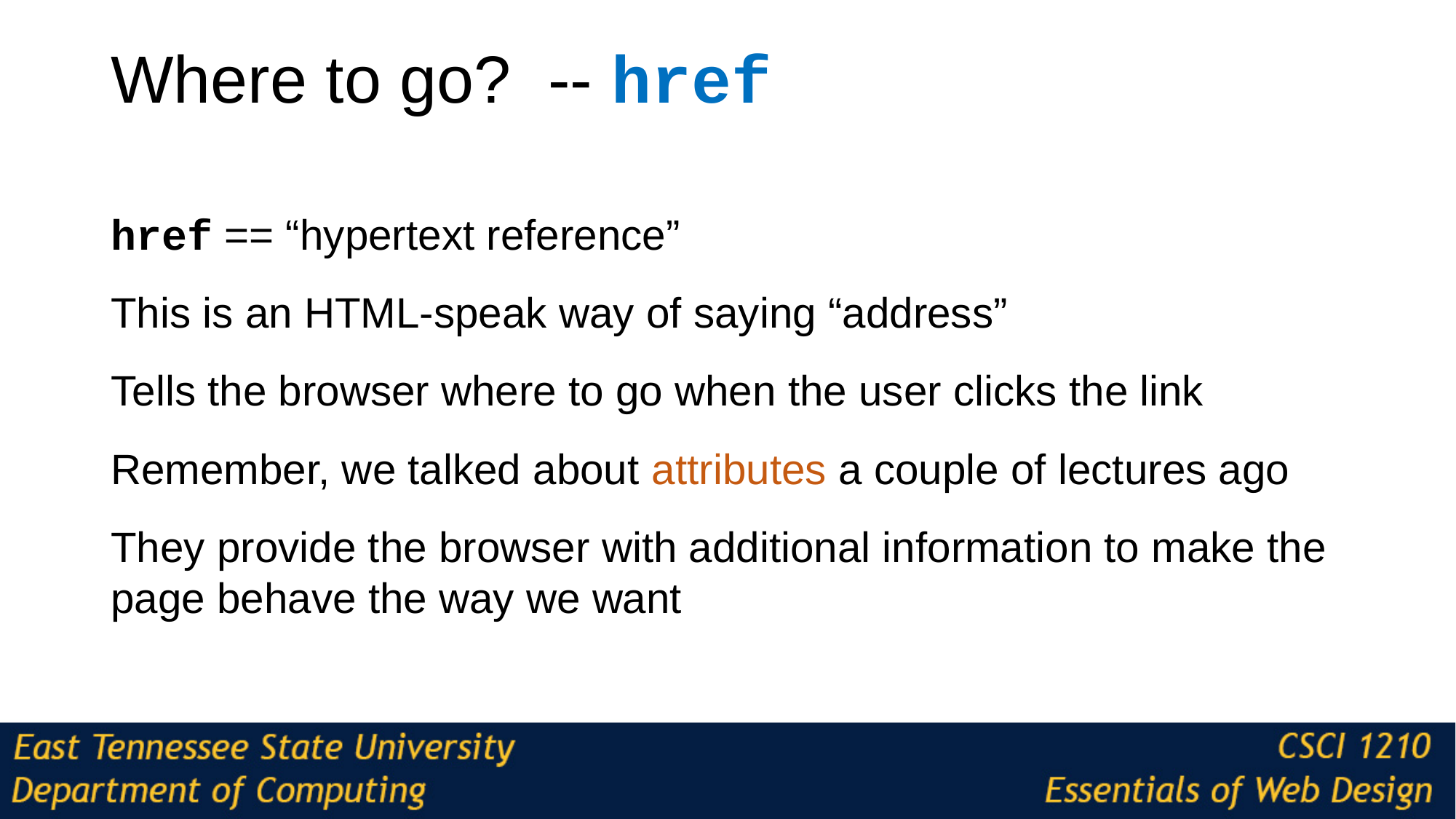

# Where to go?  -- href
href == “hypertext reference”
This is an HTML-speak way of saying “address”
Tells the browser where to go when the user clicks the link
Remember, we talked about attributes a couple of lectures ago
They provide the browser with additional information to make the page behave the way we want